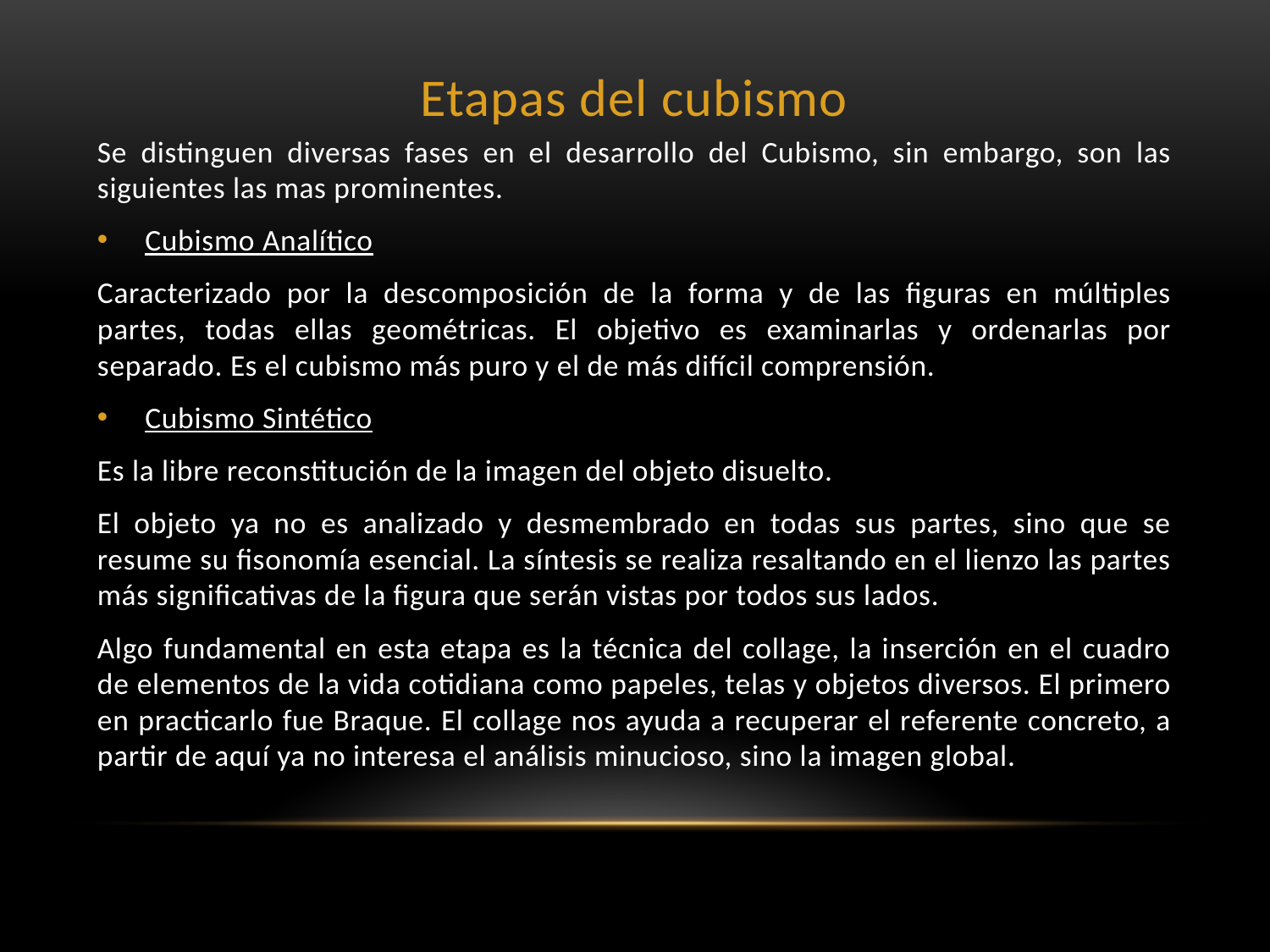

# Etapas del cubismo
Se distinguen diversas fases en el desarrollo del Cubismo, sin embargo, son las siguientes las mas prominentes.
Cubismo Analítico
Caracterizado por la descomposición de la forma y de las figuras en múltiples partes, todas ellas geométricas. El objetivo es examinarlas y ordenarlas por separado. Es el cubismo más puro y el de más difícil comprensión.
Cubismo Sintético
Es la libre reconstitución de la imagen del objeto disuelto.
El objeto ya no es analizado y desmembrado en todas sus partes, sino que se resume su fisonomía esencial. La síntesis se realiza resaltando en el lienzo las partes más significativas de la figura que serán vistas por todos sus lados.
Algo fundamental en esta etapa es la técnica del collage, la inserción en el cuadro de elementos de la vida cotidiana como papeles, telas y objetos diversos. El primero en practicarlo fue Braque. El collage nos ayuda a recuperar el referente concreto, a partir de aquí ya no interesa el análisis minucioso, sino la imagen global.